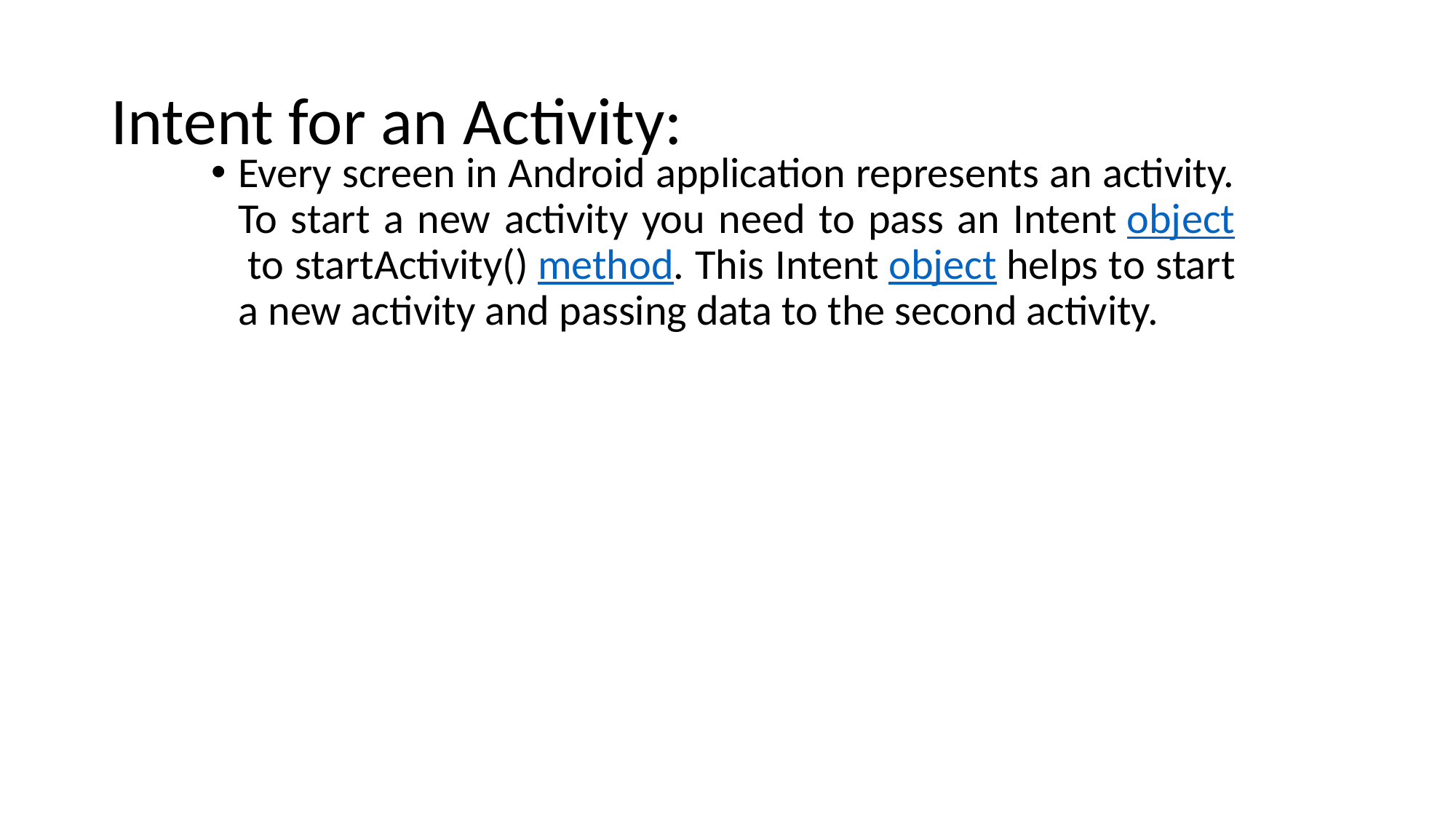

# Intent for an Activity:
Every screen in Android application represents an activity. To start a new activity you need to pass an Intent object to startActivity() method. This Intent object helps to start a new activity and passing data to the second activity.